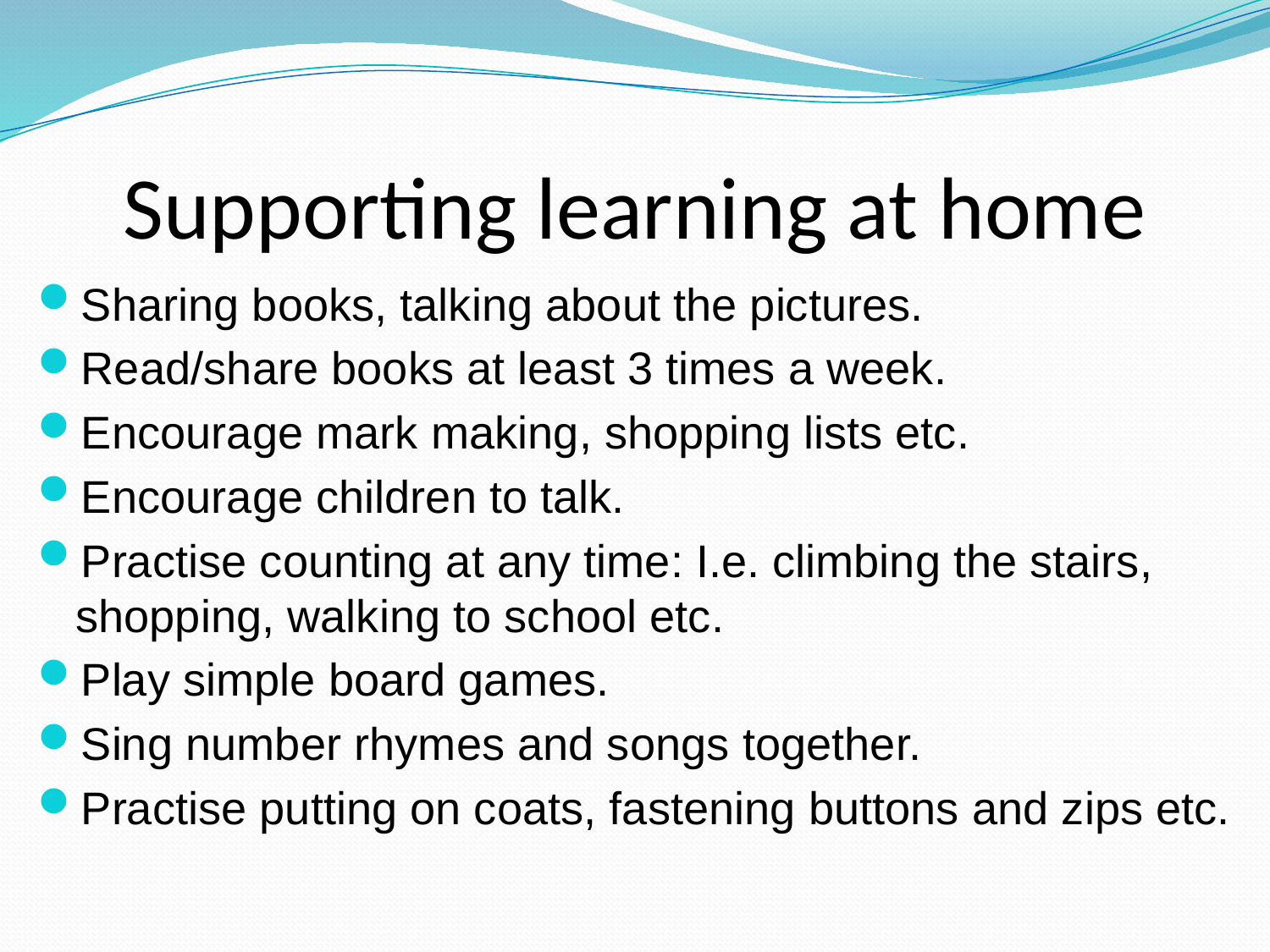

# Supporting learning at home
Sharing books, talking about the pictures.
Read/share books at least 3 times a week.
Encourage mark making, shopping lists etc.
Encourage children to talk.
Practise counting at any time: I.e. climbing the stairs, shopping, walking to school etc.
Play simple board games.
Sing number rhymes and songs together.
Practise putting on coats, fastening buttons and zips etc.